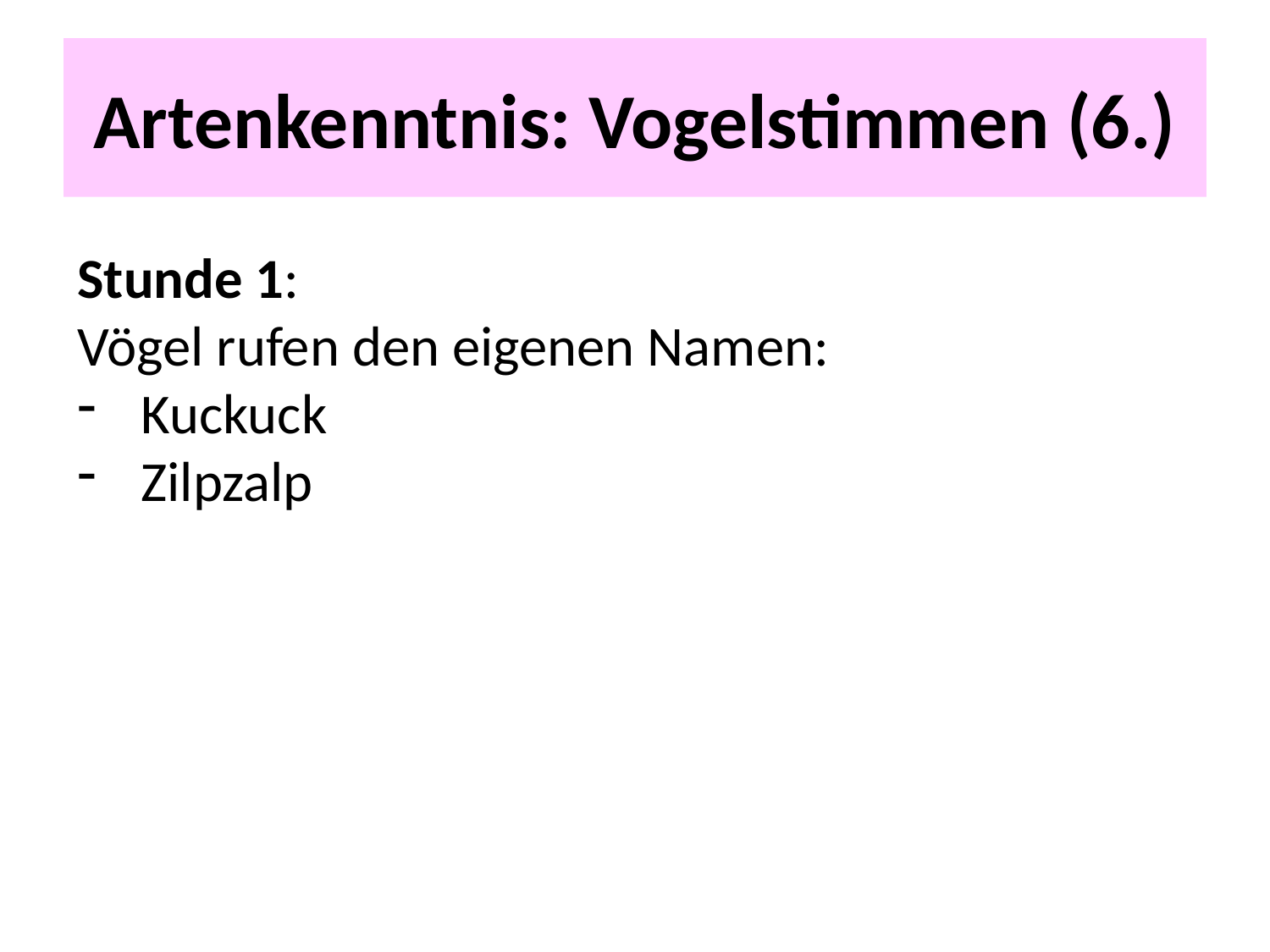

# Artenkenntnis: Vogelstimmen (6.)
Stunde 1:
Vögel rufen den eigenen Namen:
Kuckuck
Zilpzalp